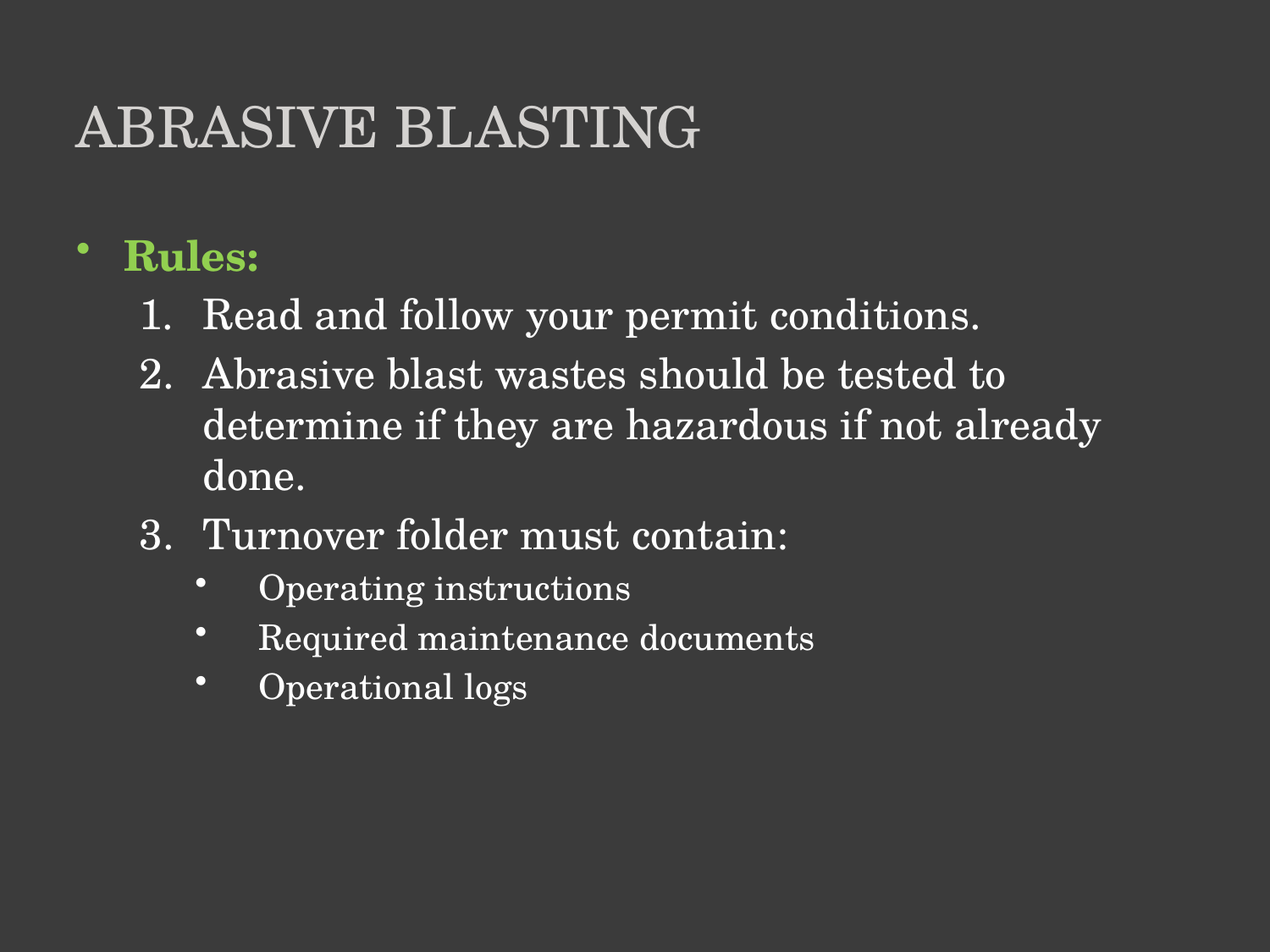

# Abrasive blasting
Rules:
Read and follow your permit conditions.
Abrasive blast wastes should be tested to determine if they are hazardous if not already done.
Turnover folder must contain:
Operating instructions
Required maintenance documents
Operational logs